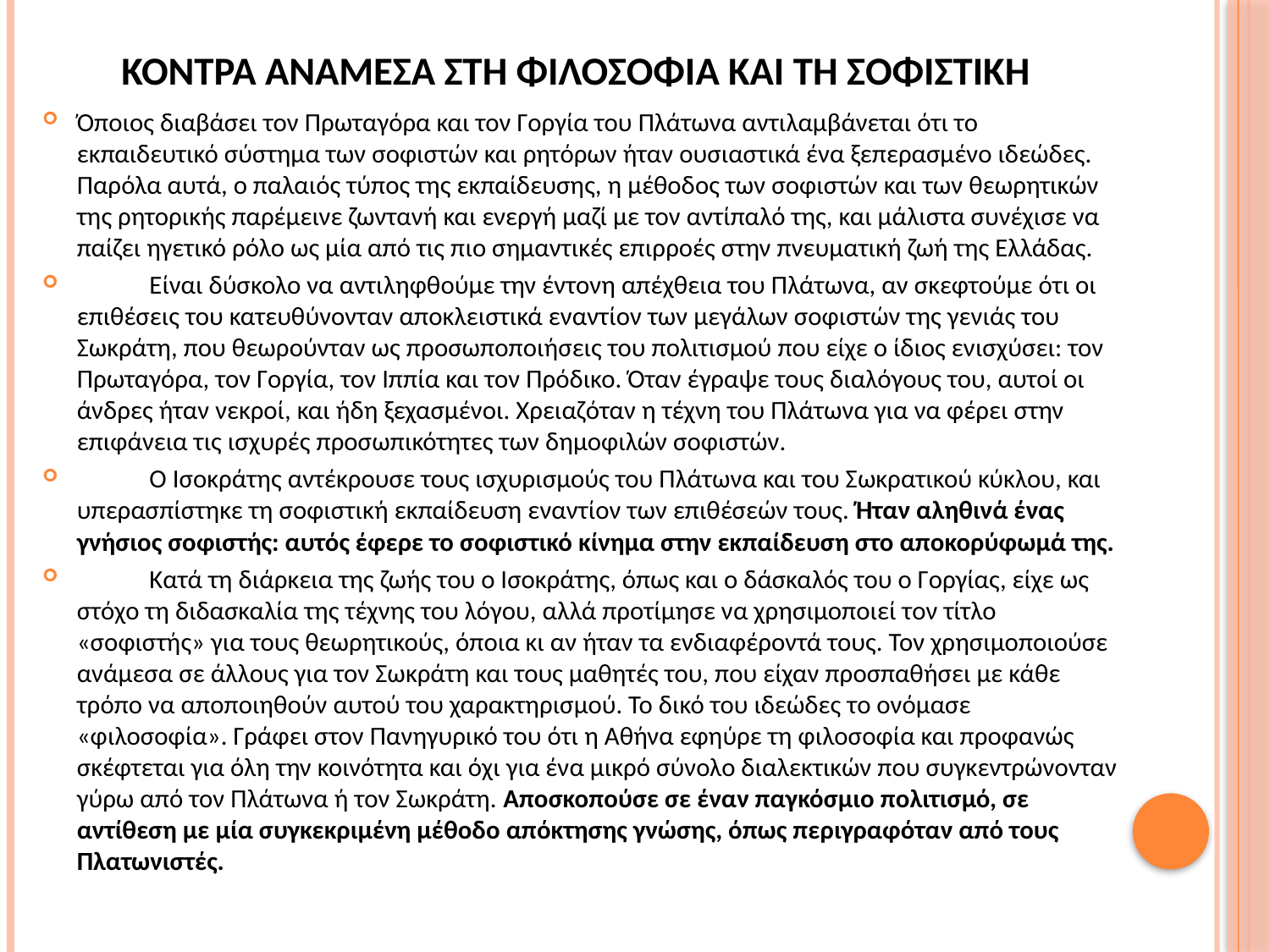

# Κοντρα αναμεσα στη φιλοσοφια και τη σοφιστικη
Όποιος διαβάσει τον Πρωταγόρα και τον Γοργία του Πλάτωνα αντιλαμβάνεται ότι το εκπαιδευτικό σύστημα των σοφιστών και ρητόρων ήταν ουσιαστικά ένα ξεπερασμένο ιδεώδες. Παρόλα αυτά, ο παλαιός τύπος της εκπαίδευσης, η μέθοδος των σοφιστών και των θεωρητικών της ρητορικής παρέμεινε ζωντανή και ενεργή μαζί με τον αντίπαλό της, και μάλιστα συνέχισε να παίζει ηγετικό ρόλο ως μία από τις πιο σημαντικές επιρροές στην πνευματική ζωή της Ελλάδας.
	Είναι δύσκολο να αντιληφθούμε την έντονη απέχθεια του Πλάτωνα, αν σκεφτούμε ότι οι επιθέσεις του κατευθύνονταν αποκλειστικά εναντίον των μεγάλων σοφιστών της γενιάς του Σωκράτη, που θεωρούνταν ως προσωποποιήσεις του πολιτισμού που είχε ο ίδιος ενισχύσει: τον Πρωταγόρα, τον Γοργία, τον Ιππία και τον Πρόδικο. Όταν έγραψε τους διαλόγους του, αυτοί οι άνδρες ήταν νεκροί, και ήδη ξεχασμένοι. Χρειαζόταν η τέχνη του Πλάτωνα για να φέρει στην επιφάνεια τις ισχυρές προσωπικότητες των δημοφιλών σοφιστών.
	Ο Ισοκράτης αντέκρουσε τους ισχυρισμούς του Πλάτωνα και του Σωκρατικού κύκλου, και υπερασπίστηκε τη σοφιστική εκπαίδευση εναντίον των επιθέσεών τους. Ήταν αληθινά ένας γνήσιος σοφιστής: αυτός έφερε το σοφιστικό κίνημα στην εκπαίδευση στο αποκορύφωμά της.
	Κατά τη διάρκεια της ζωής του ο Ισοκράτης, όπως και ο δάσκαλός του ο Γοργίας, είχε ως στόχο τη διδασκαλία της τέχνης του λόγου, αλλά προτίμησε να χρησιμοποιεί τον τίτλο «σοφιστής» για τους θεωρητικούς, όποια κι αν ήταν τα ενδιαφέροντά τους. Τον χρησιμοποιούσε ανάμεσα σε άλλους για τον Σωκράτη και τους μαθητές του, που είχαν προσπαθήσει με κάθε τρόπο να αποποιηθούν αυτού του χαρακτηρισμού. Το δικό του ιδεώδες το ονόμασε «φιλοσοφία». Γράφει στον Πανηγυρικό του ότι η Αθήνα εφηύρε τη φιλοσοφία και προφανώς σκέφτεται για όλη την κοινότητα και όχι για ένα μικρό σύνολο διαλεκτικών που συγκεντρώνονταν γύρω από τον Πλάτωνα ή τον Σωκράτη. Αποσκοπούσε σε έναν παγκόσμιο πολιτισμό, σε αντίθεση με μία συγκεκριμένη μέθοδο απόκτησης γνώσης, όπως περιγραφόταν από τους Πλατωνιστές.